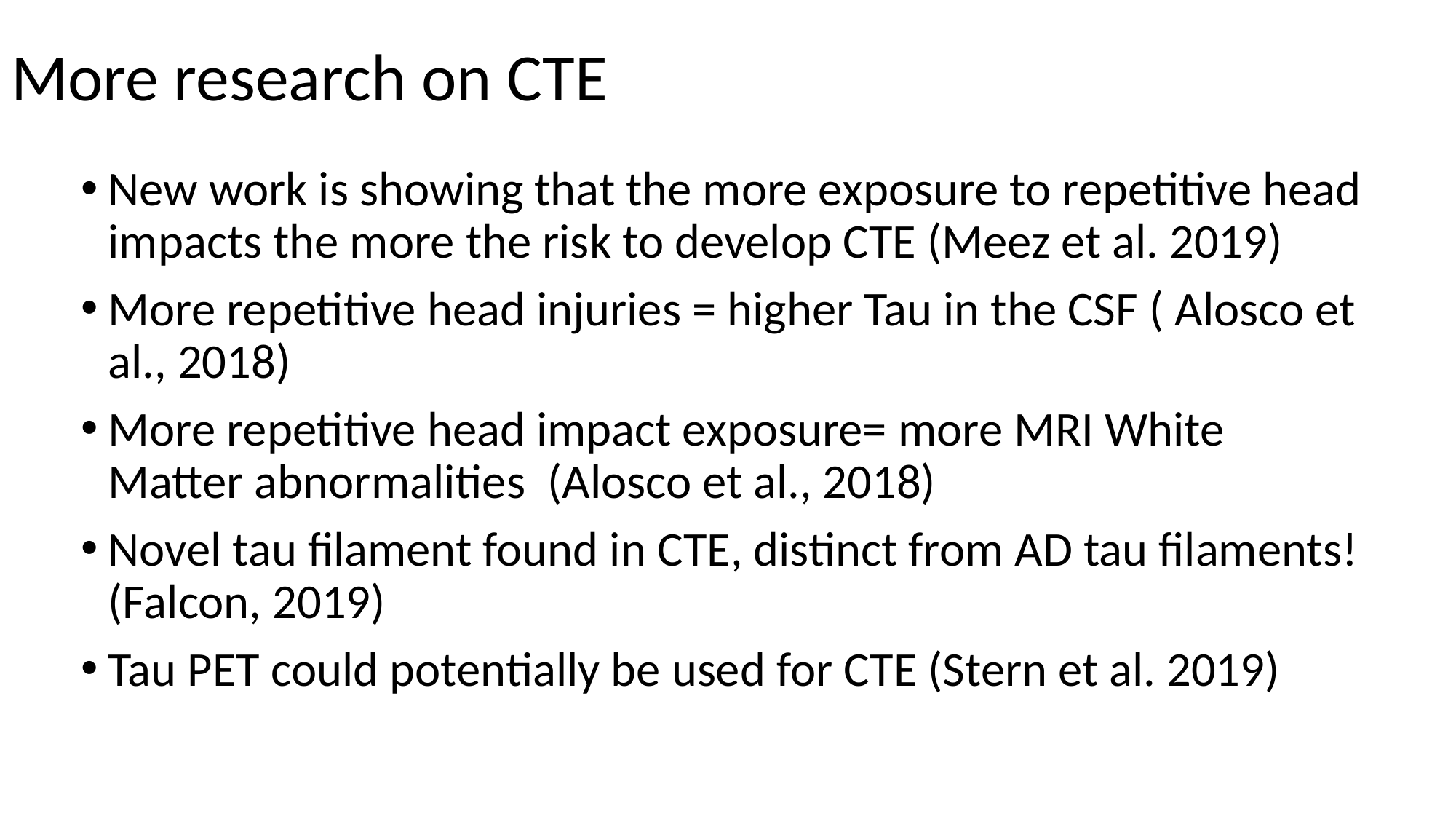

# More research on CTE
New work is showing that the more exposure to repetitive head impacts the more the risk to develop CTE (Meez et al. 2019)
More repetitive head injuries = higher Tau in the CSF ( Alosco et al., 2018)
More repetitive head impact exposure= more MRI White Matter abnormalities  (Alosco et al., 2018)
Novel tau filament found in CTE, distinct from AD tau filaments! (Falcon, 2019)
Tau PET could potentially be used for CTE (Stern et al. 2019)